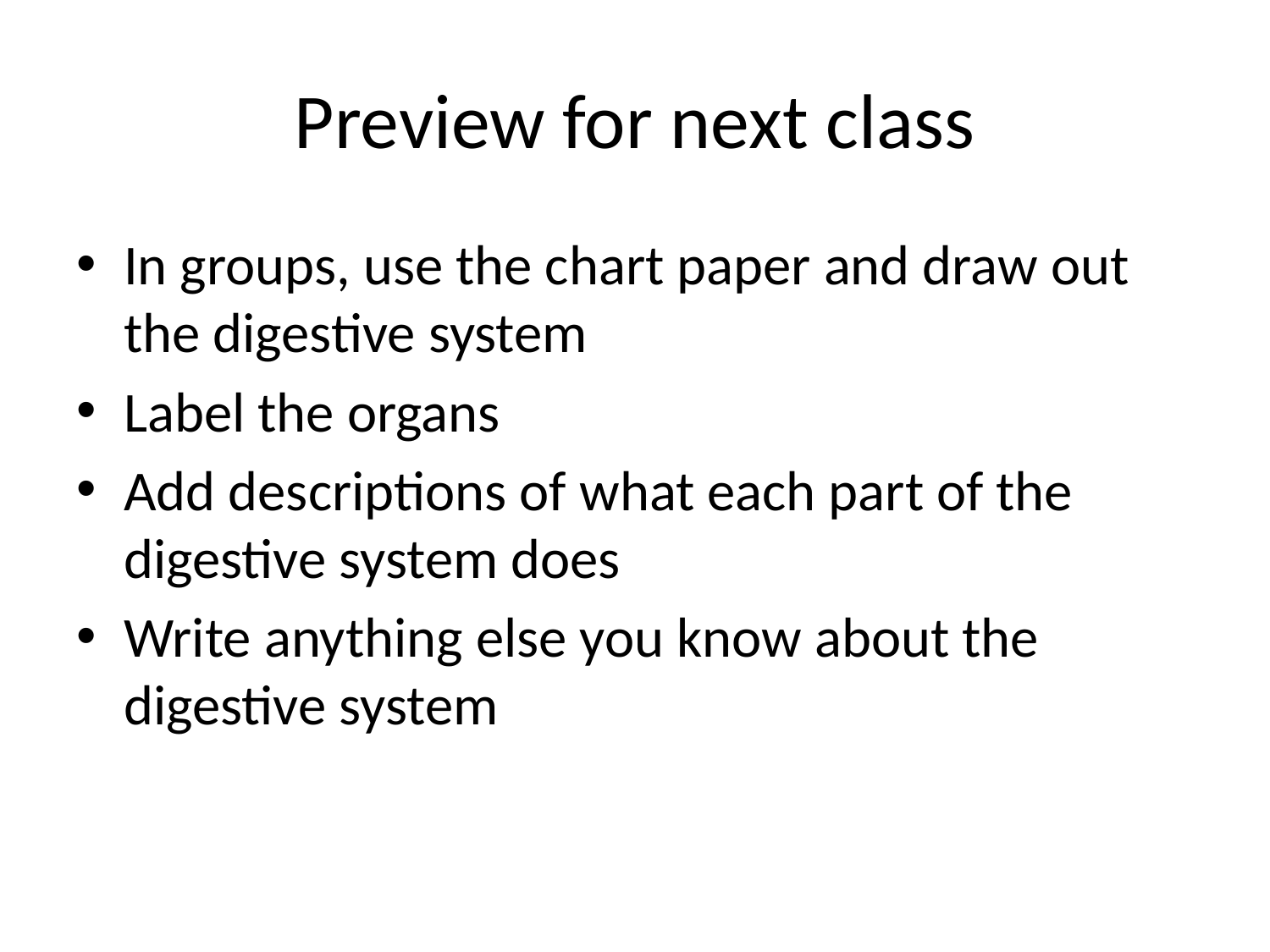

# Preview for next class
In groups, use the chart paper and draw out the digestive system
Label the organs
Add descriptions of what each part of the digestive system does
Write anything else you know about the digestive system